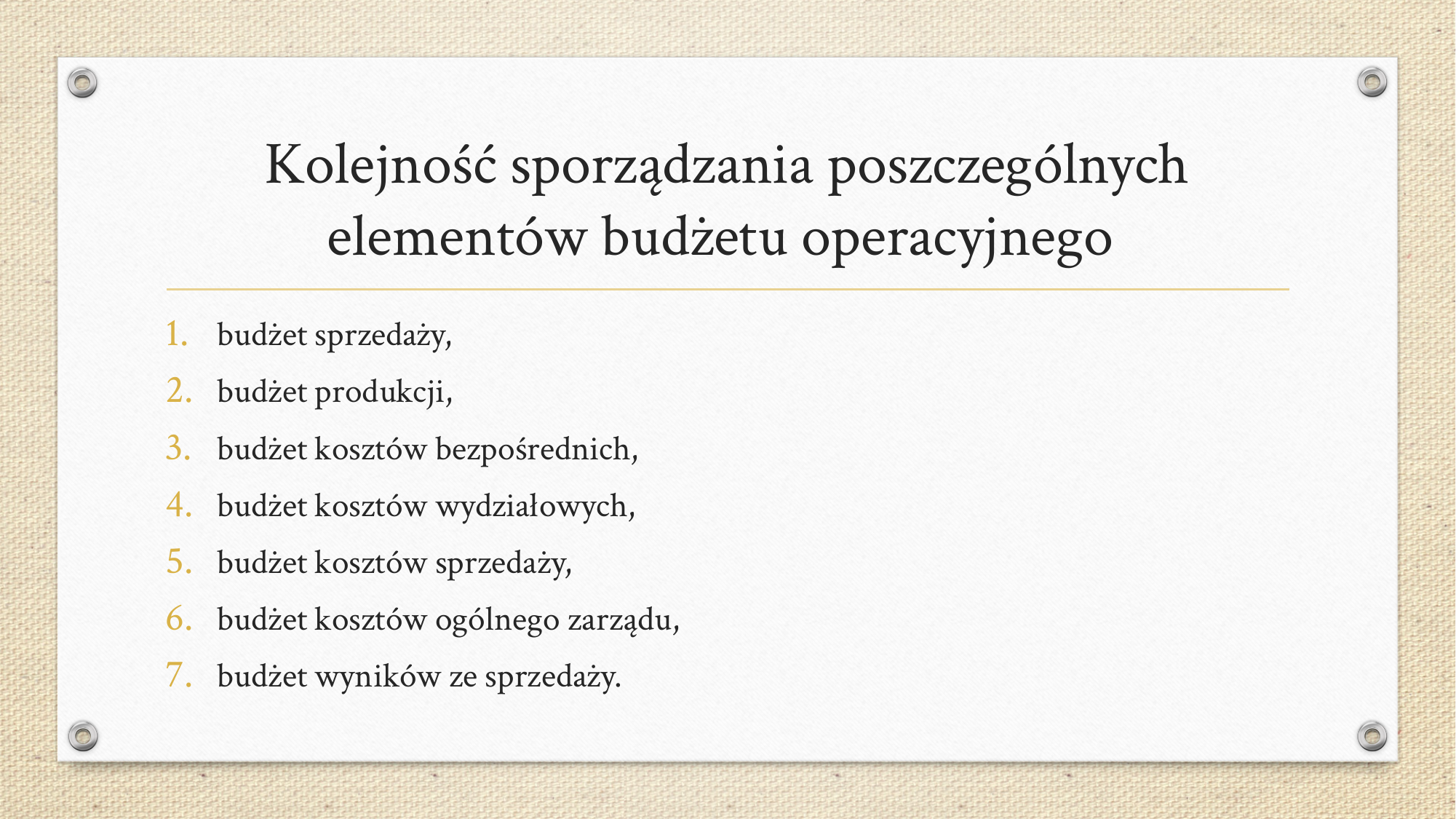

# Kolejność sporządzania poszczególnych elementów budżetu operacyjnego
budżet sprzedaży,
budżet produkcji,
budżet kosztów bezpośrednich,
budżet kosztów wydziałowych,
budżet kosztów sprzedaży,
budżet kosztów ogólnego zarządu,
budżet wyników ze sprzedaży.